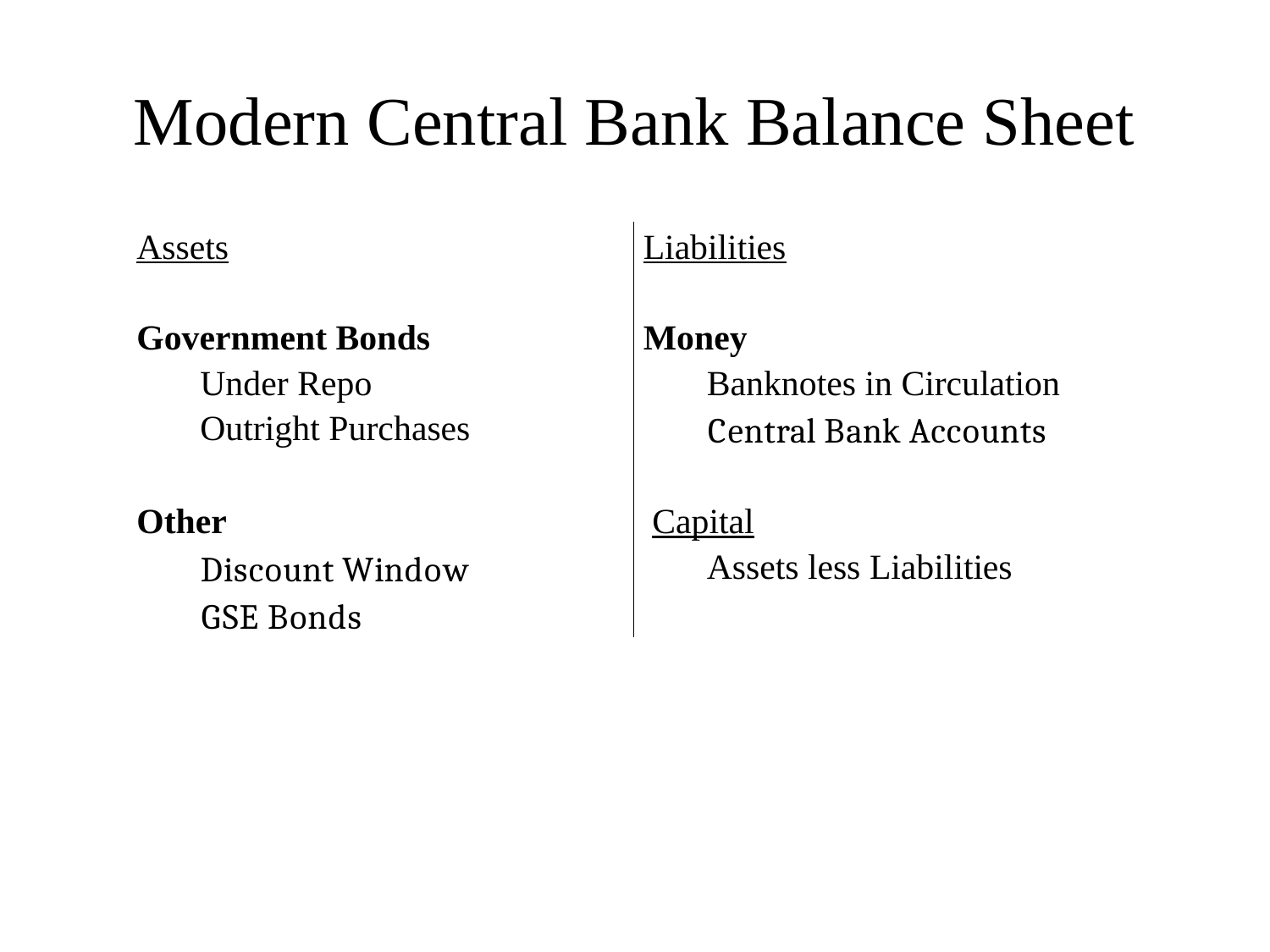

# Modern Central Bank Balance Sheet
| Assets |  | Liabilities |  |
| --- | --- | --- | --- |
|  |  |  |  |
| Government Bonds |  | Money |  |
| Under Repo |  | Banknotes in Circulation |  |
| Outright Purchases |  | Central Bank Accounts |  |
|  |  |  |  |
| Other |  | Capital |  |
| Discount Window |  | Assets less Liabilities |  |
| GSE Bonds |  |  |  |